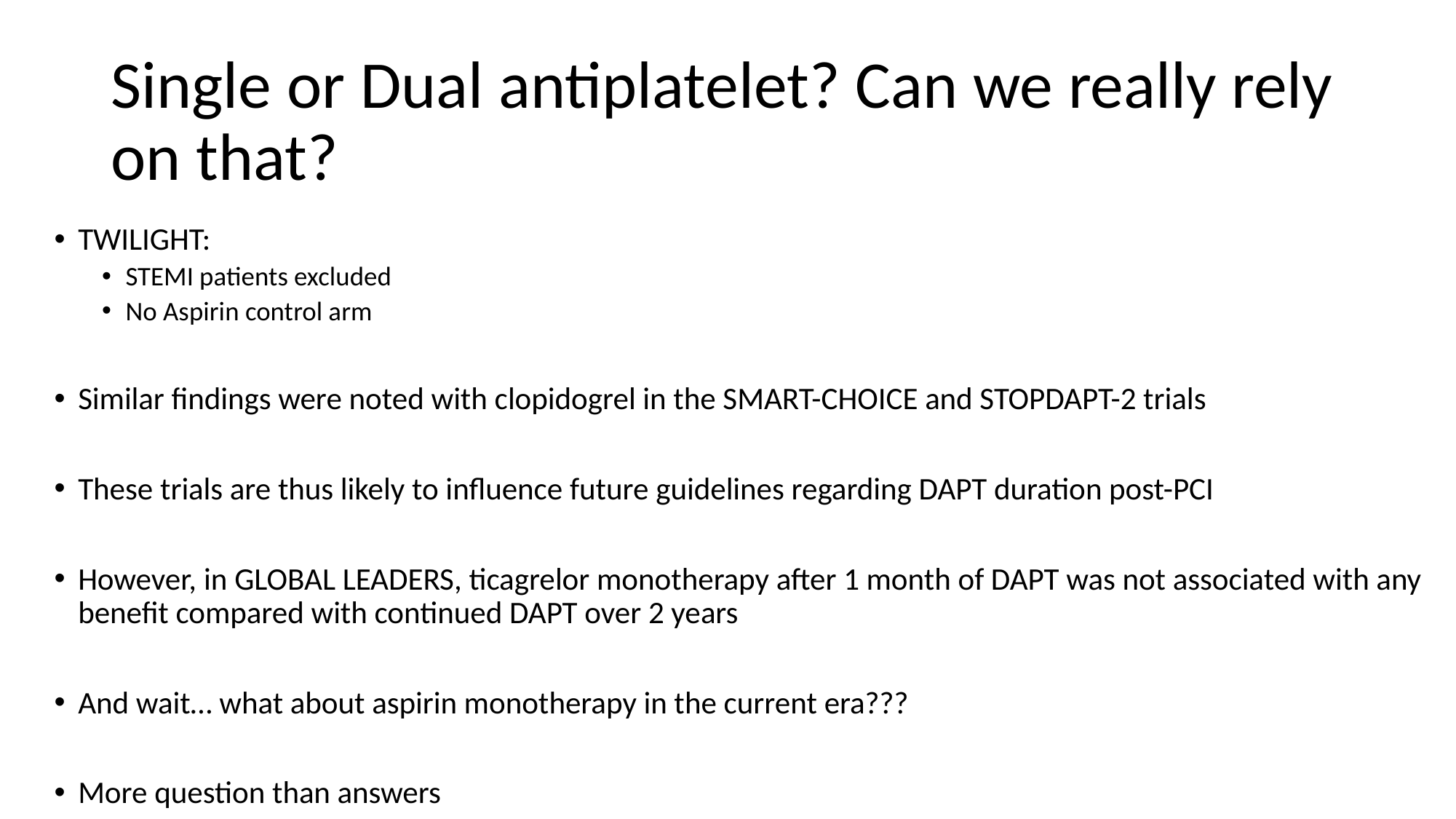

# Single or Dual antiplatelet? Can we really rely on that?
TWILIGHT:
STEMI patients excluded
No Aspirin control arm

Similar findings were noted with clopidogrel in the SMART-CHOICE and STOPDAPT-2 trials

These trials are thus likely to influence future guidelines regarding DAPT duration post-PCI

However, in GLOBAL LEADERS, ticagrelor monotherapy after 1 month of DAPT was not associated with any benefit compared with continued DAPT over 2 years

And wait… what about aspirin monotherapy in the current era???

More question than answers